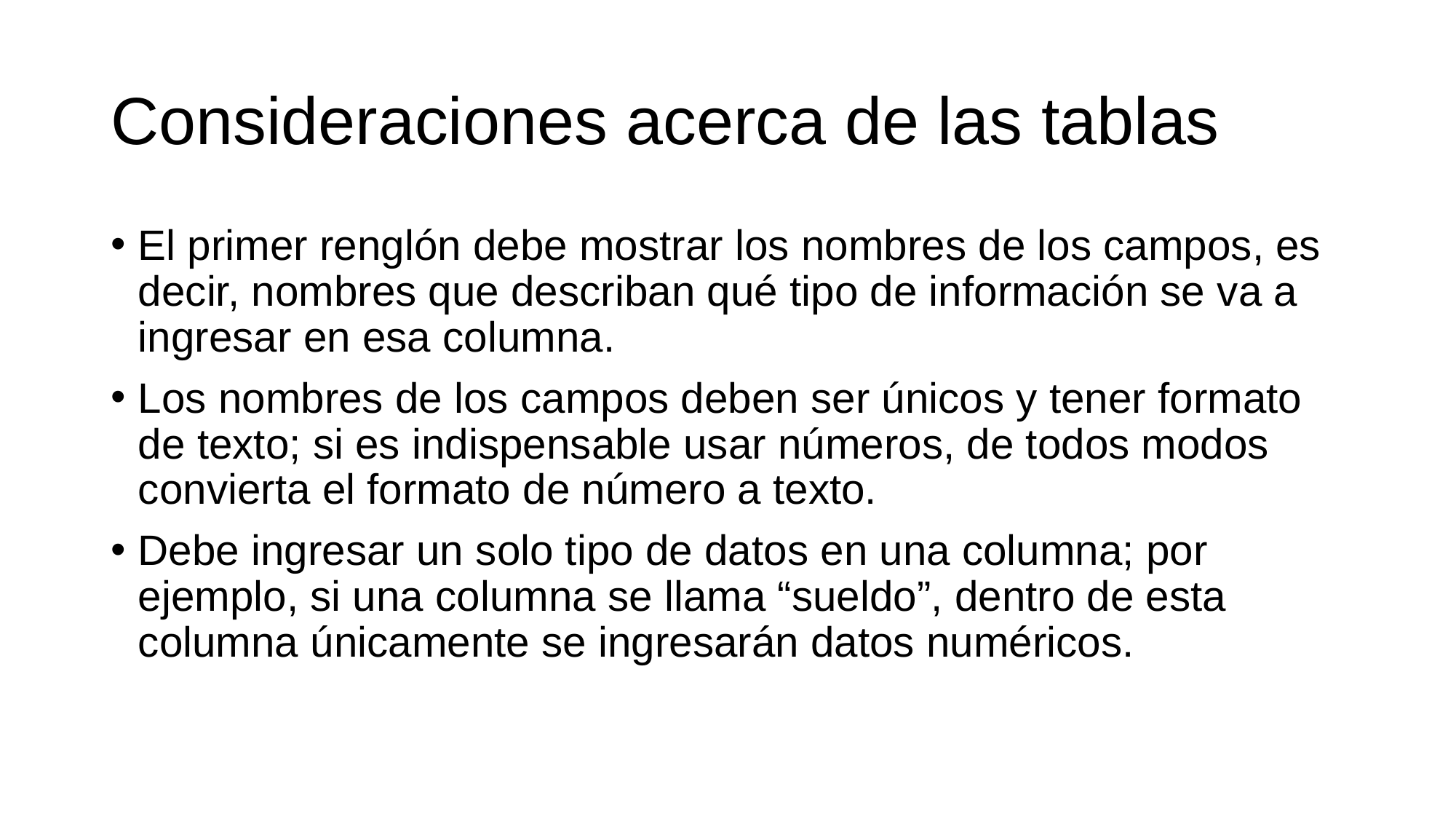

# Consideraciones acerca de las tablas
El primer renglón debe mostrar los nombres de los campos, es decir, nombres que describan qué tipo de información se va a ingresar en esa columna.
Los nombres de los campos deben ser únicos y tener formato de texto; si es indispensable usar números, de todos modos convierta el formato de número a texto.
Debe ingresar un solo tipo de datos en una columna; por ejemplo, si una columna se llama “sueldo”, dentro de esta columna únicamente se ingresarán datos numéricos.